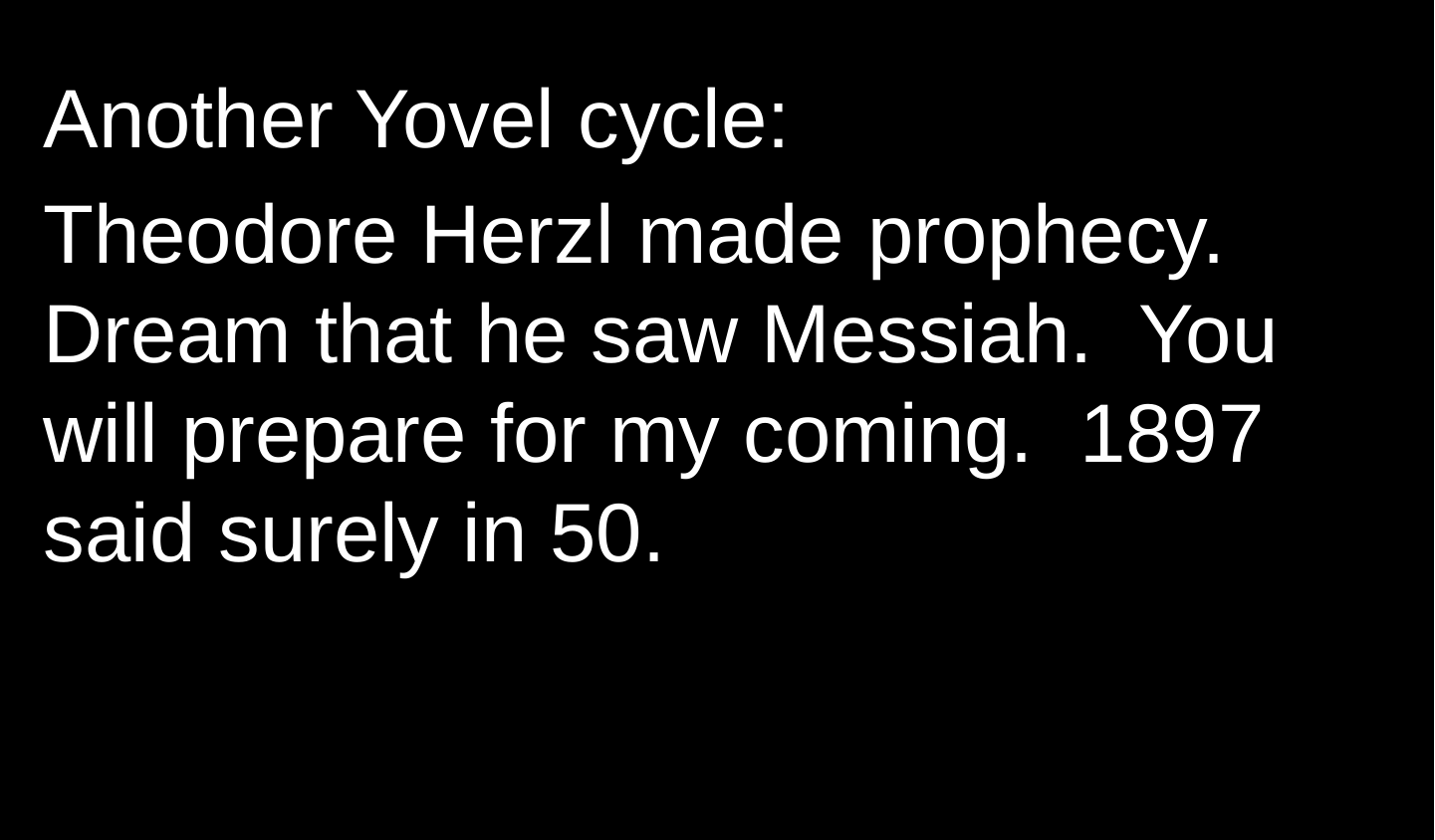

Another Yovel cycle:
Theodore Herzl made prophecy.  Dream that he saw Messiah.  You will prepare for my coming.  1897 said surely in 50.